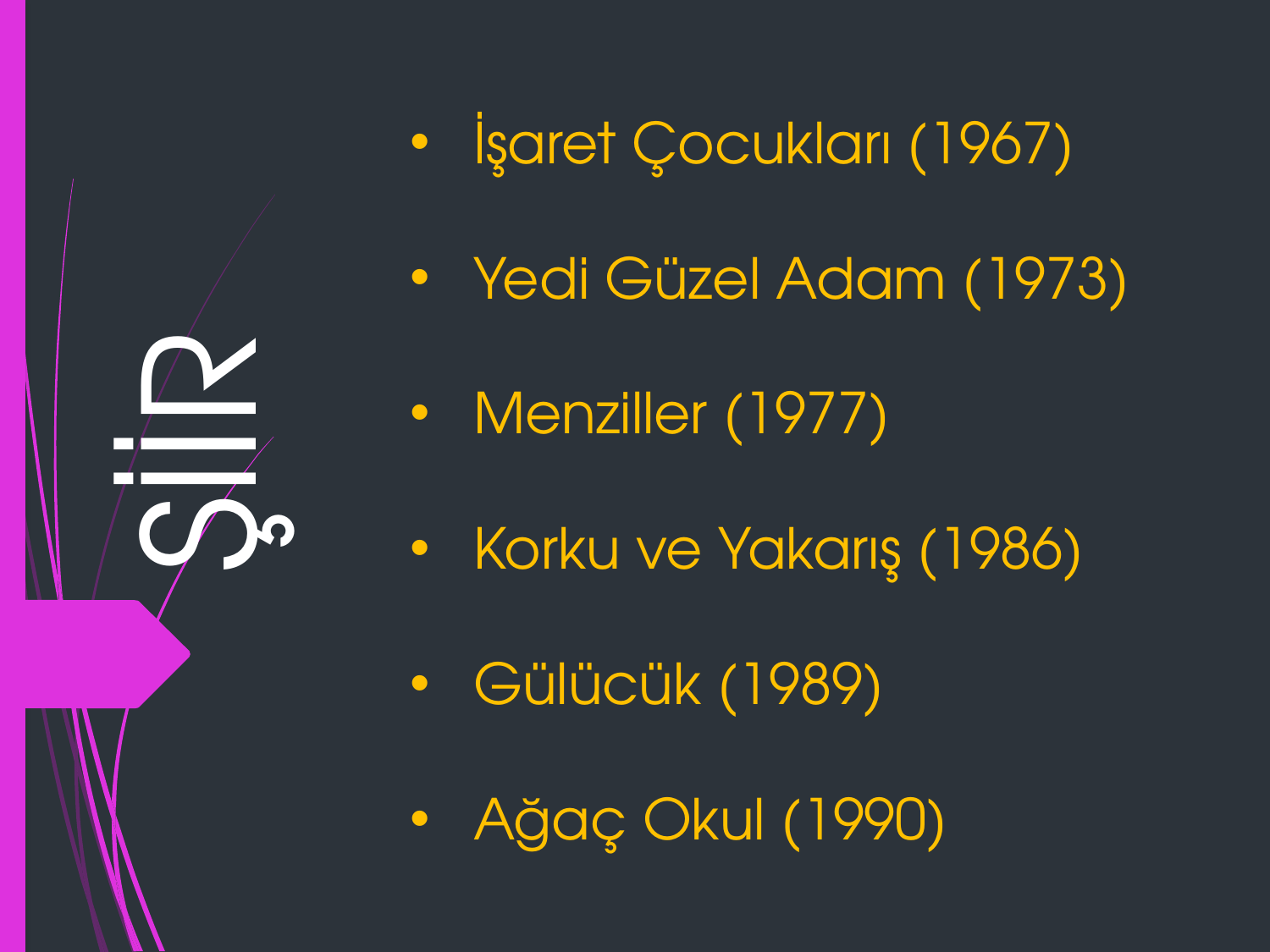

İşaret Çocukları (1967)

Yedi Güzel Adam (1973)

Menziller (1977)

Korku ve Yakarış (1986)

Gülücük (1989)

Ağaç Okul (1990)

ŞİİR